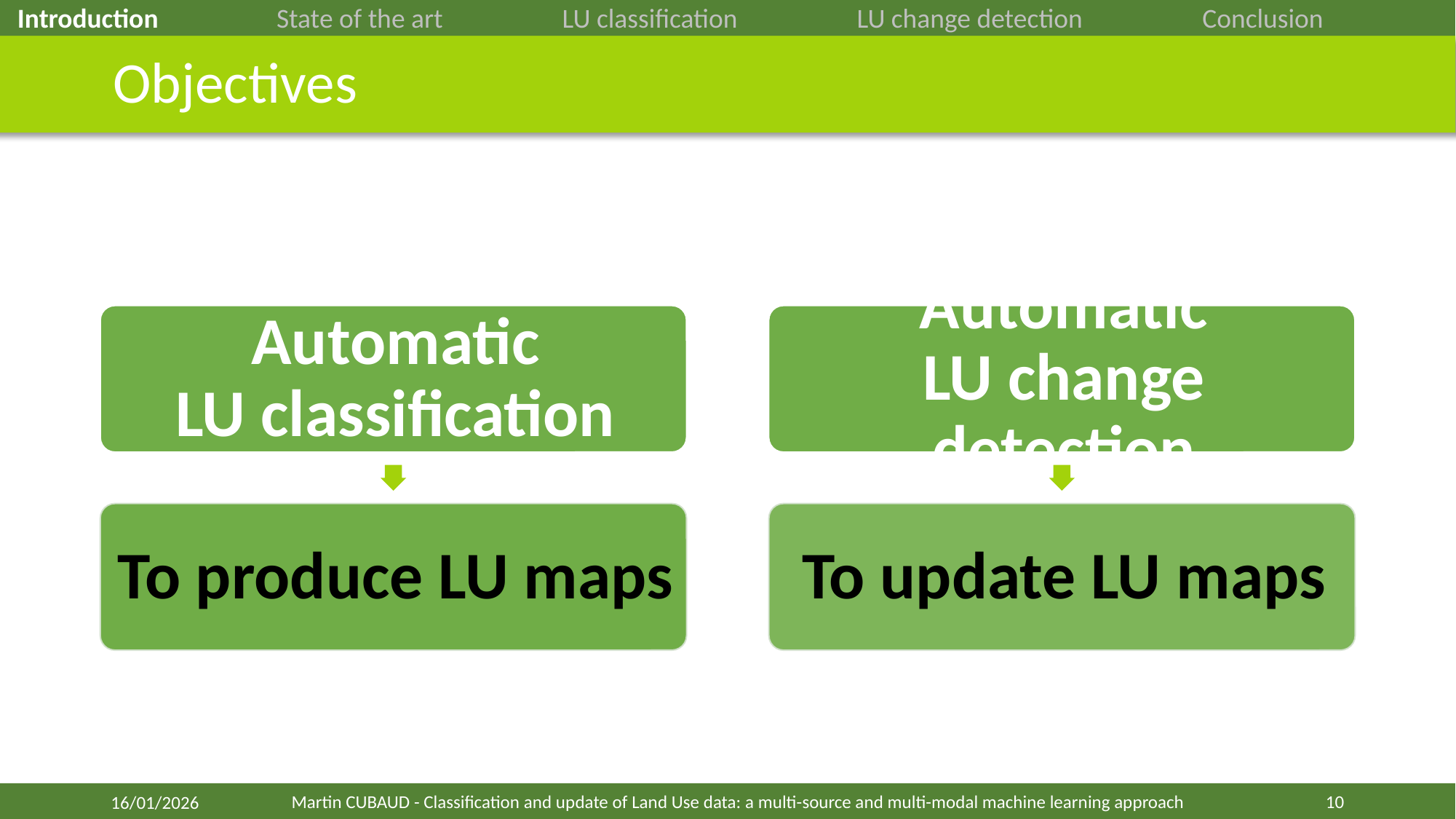

Introduction
State of the art
LU classification
LU change detection
Conclusion
# Objectives
Automatic
LU classification
To produce LU maps
Automatic
LU change detection
To update LU maps
Martin CUBAUD - Classification and update of Land Use data: a multi-source and multi-modal machine learning approach
10
16/01/2026